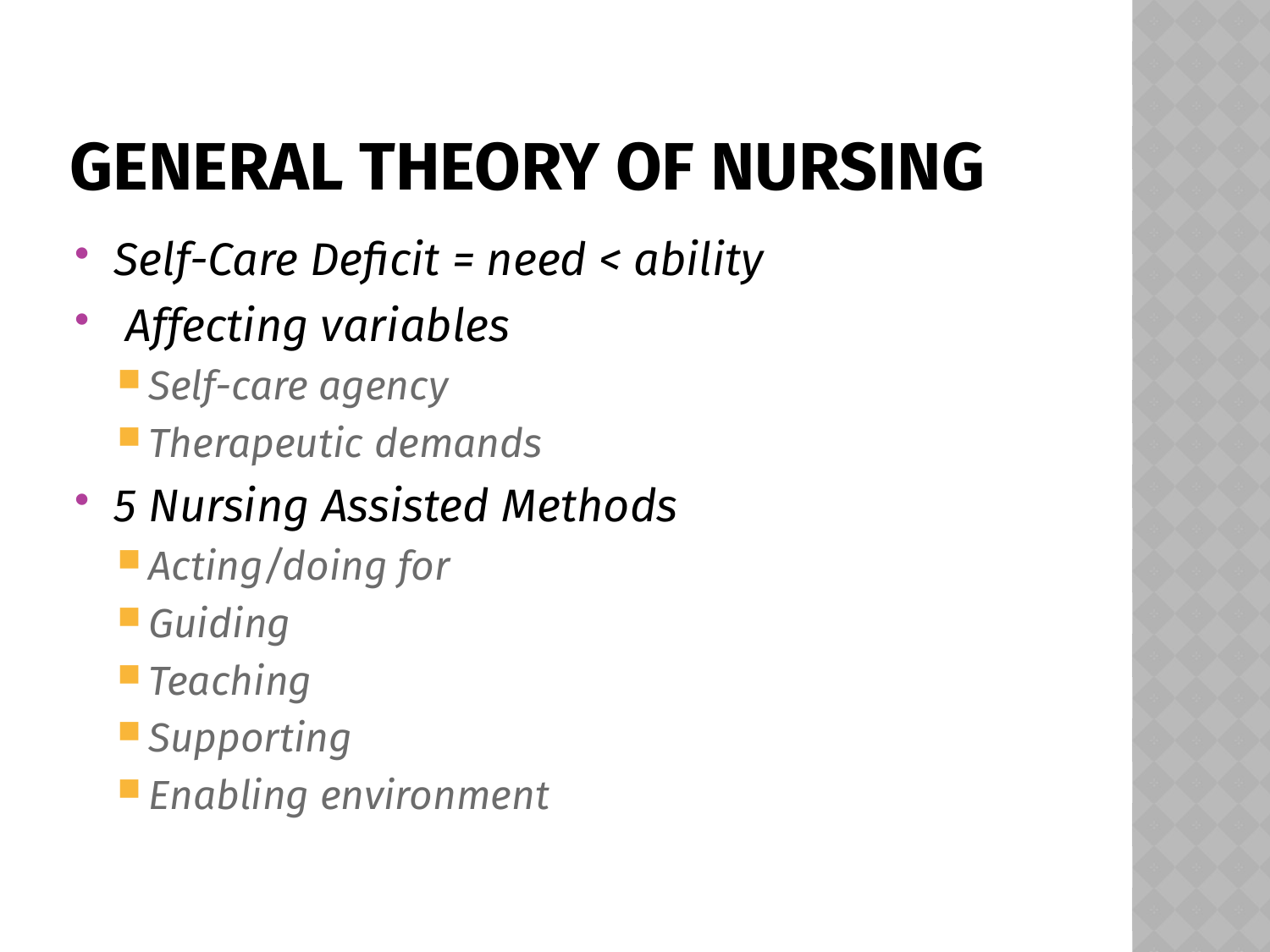

# General theory of nursing
Self-Care Deficit = need < ability
 Affecting variables
Self-care agency
Therapeutic demands
5 Nursing Assisted Methods
Acting/doing for
Guiding
Teaching
Supporting
Enabling environment